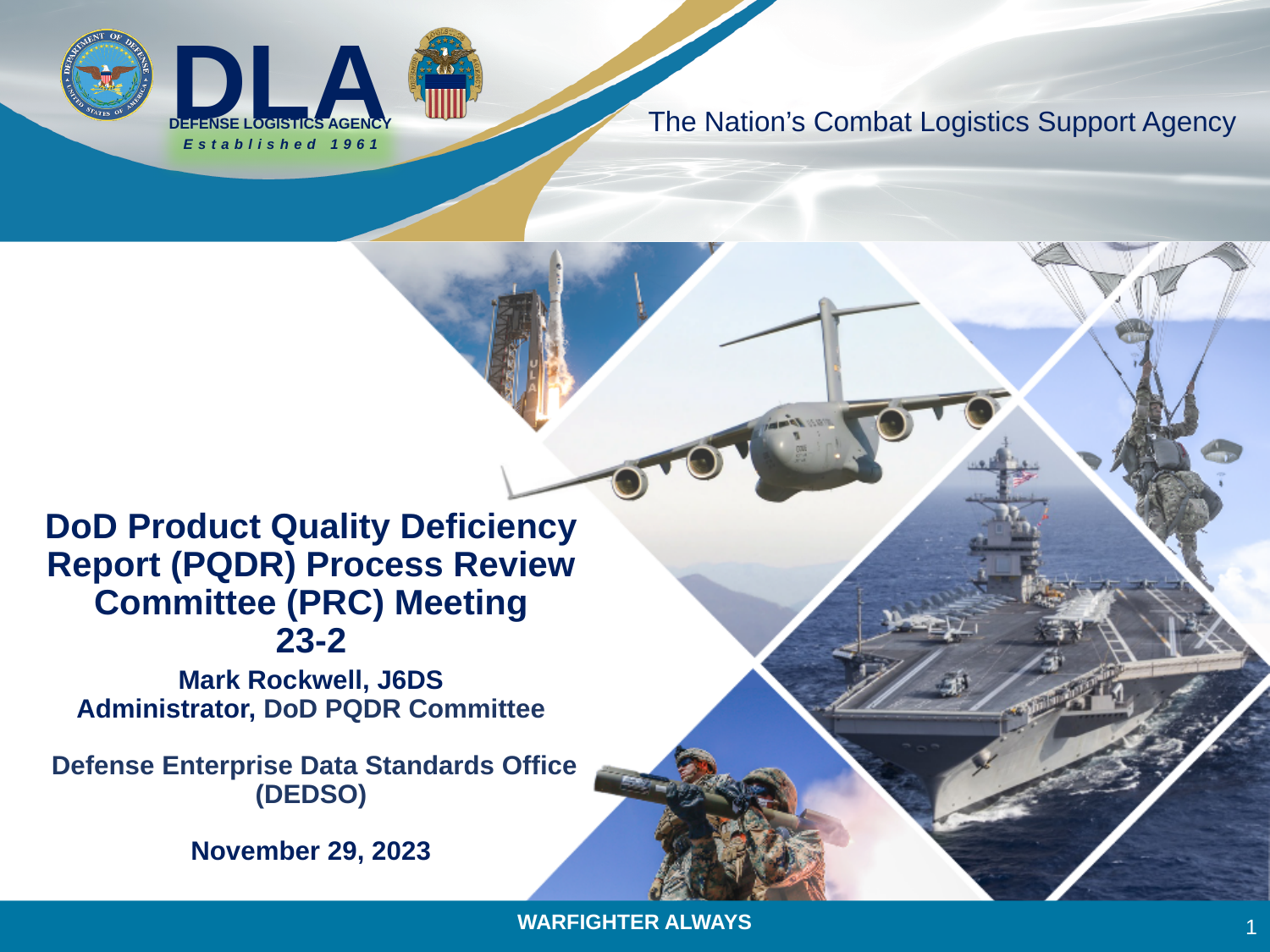

# DoD Product Quality Deficiency Report (PQDR) Process Review Committee (PRC) Meeting 23-2
Mark Rockwell, J6DS
Administrator, DoD PQDR Committee

 Defense Enterprise Data Standards Office (DEDSO)

November 29, 2023
1